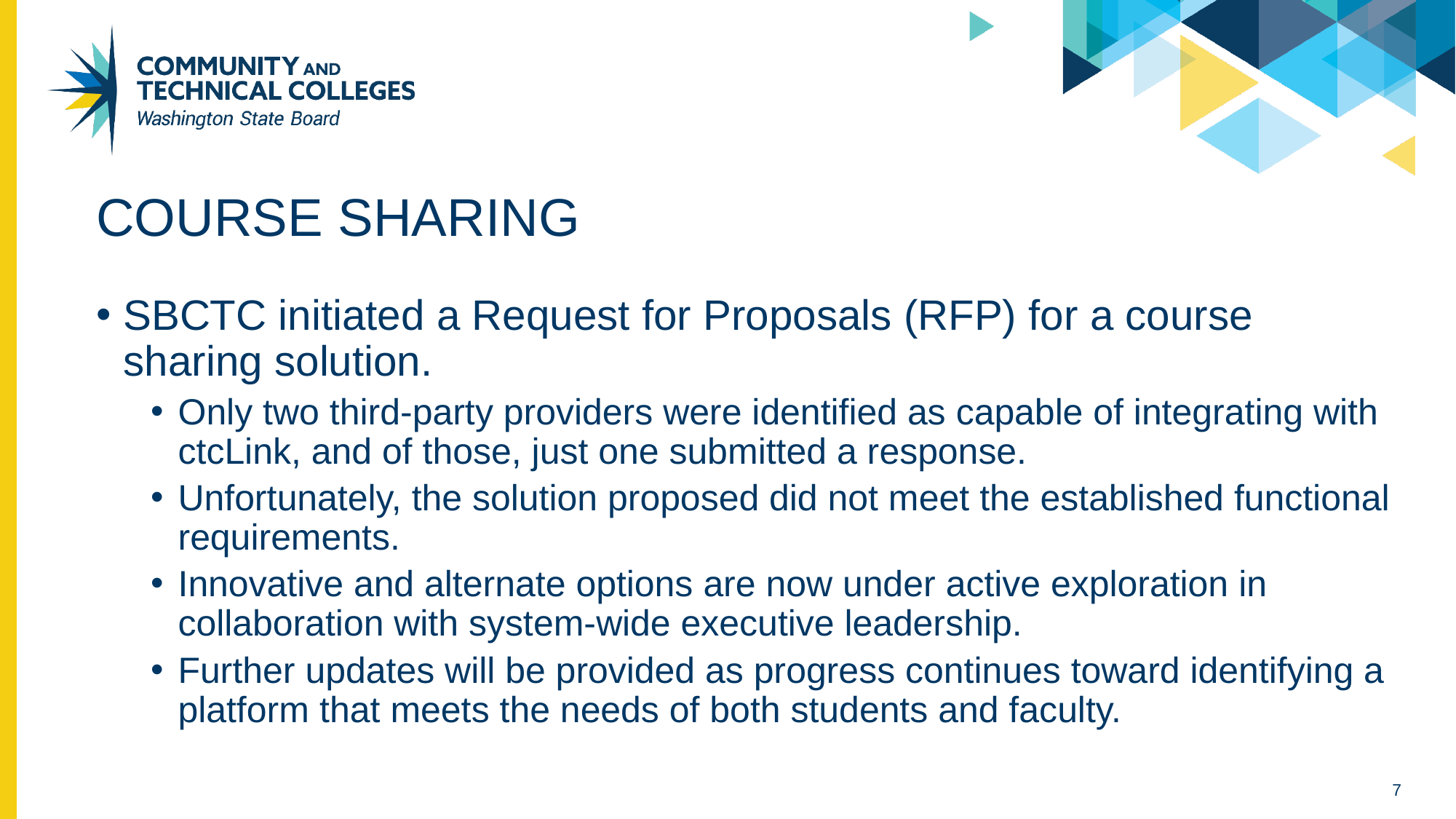

# Course Sharing
SBCTC initiated a Request for Proposals (RFP) for a course sharing solution.
Only two third-party providers were identified as capable of integrating with ctcLink, and of those, just one submitted a response.
Unfortunately, the solution proposed did not meet the established functional requirements.
Innovative and alternate options are now under active exploration in collaboration with system-wide executive leadership.
Further updates will be provided as progress continues toward identifying a platform that meets the needs of both students and faculty.
7